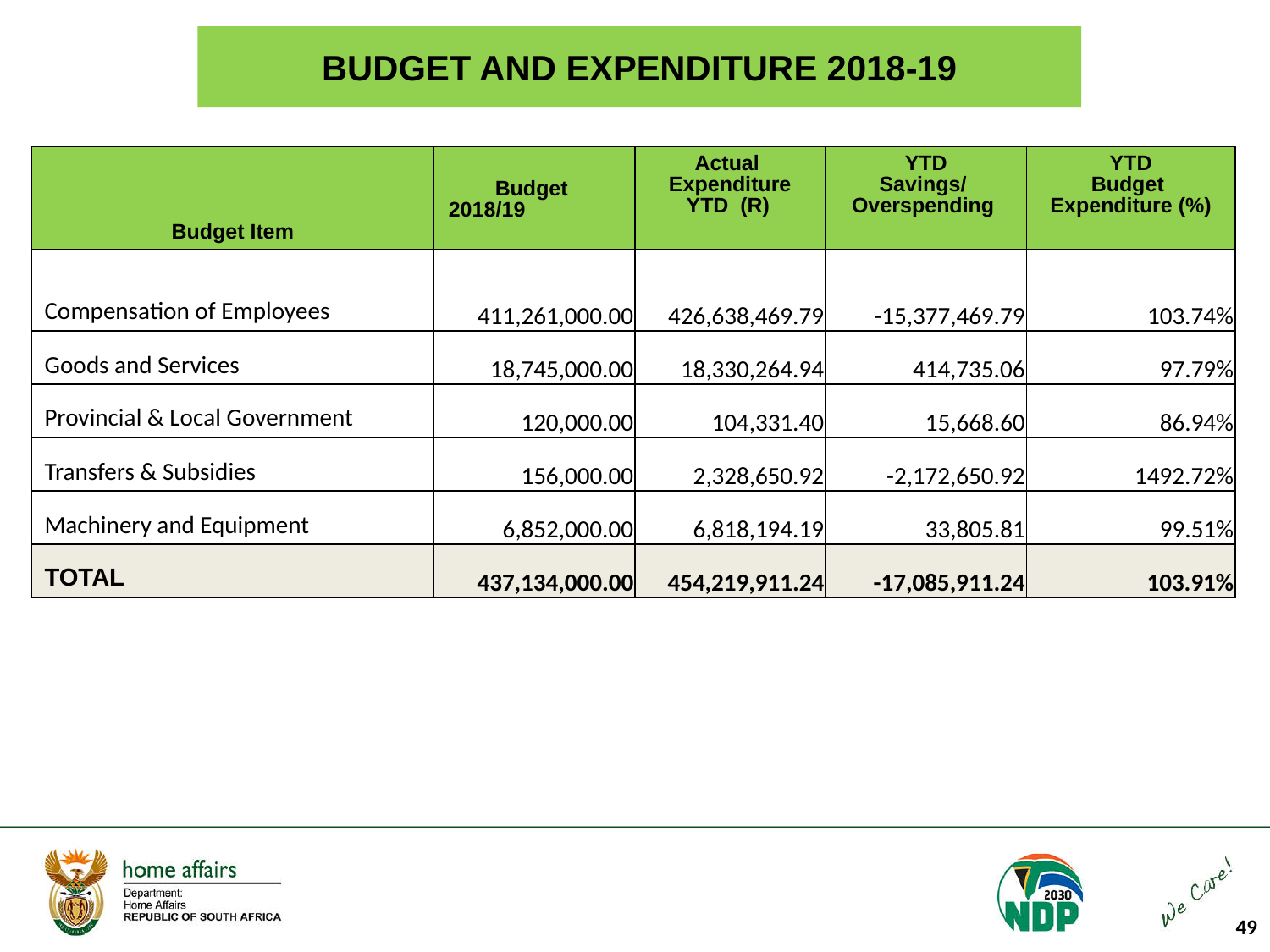

# BUDGET AND EXPENDITURE 2018-19
| Budget Item | Budget 2018/19 | Actual Expenditure YTD (R) | YTD Savings/ Overspending | YTD Budget Expenditure (%) |
| --- | --- | --- | --- | --- |
| Compensation of Employees | 411,261,000.00 | 426,638,469.79 | -15,377,469.79 | 103.74% |
| Goods and Services | 18,745,000.00 | 18,330,264.94 | 414,735.06 | 97.79% |
| Provincial & Local Government | 120,000.00 | 104,331.40 | 15,668.60 | 86.94% |
| Transfers & Subsidies | 156,000.00 | 2,328,650.92 | -2,172,650.92 | 1492.72% |
| Machinery and Equipment | 6,852,000.00 | 6,818,194.19 | 33,805.81 | 99.51% |
| TOTAL | 437,134,000.00 | 454,219,911.24 | -17,085,911.24 | 103.91% |
49